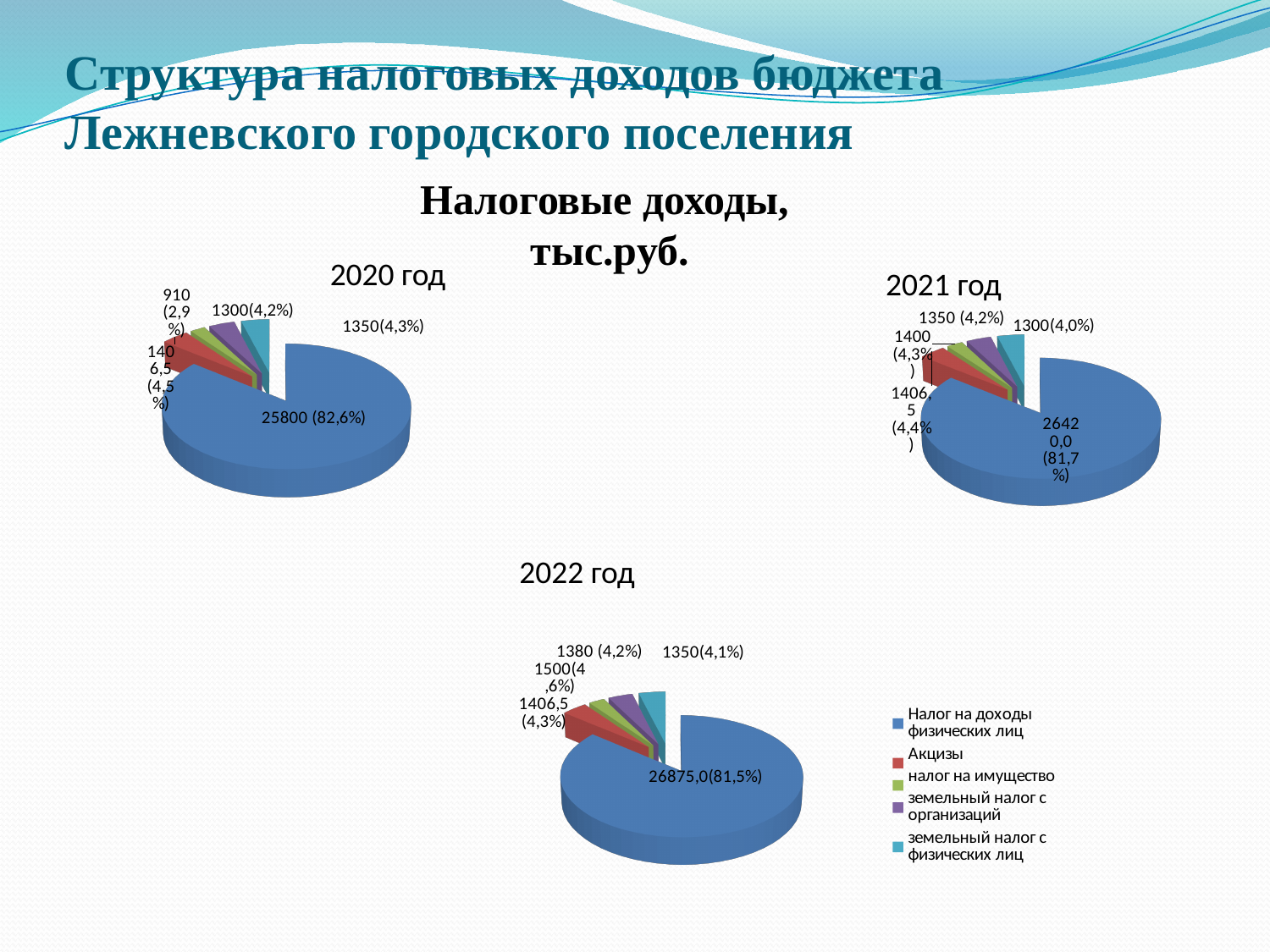

# Структура налоговых доходов бюджета Лежневского городского поселения
Налоговые доходы,
тыс.руб.
2020 год
2021 год

[unsupported chart]

[unsupported chart]

2022 год

[unsupported chart]